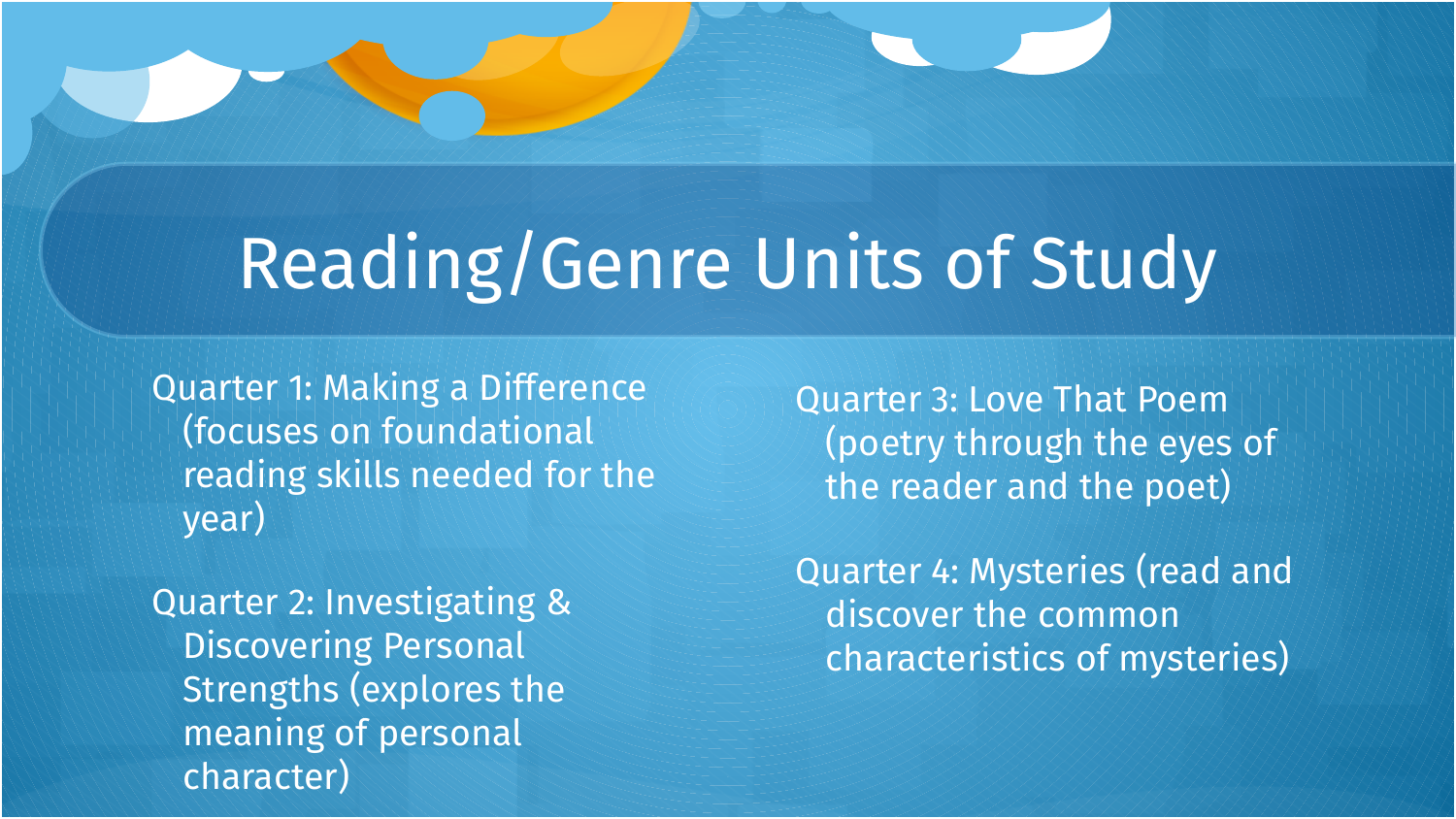

# Reading/Genre Units of Study
Quarter 1: Making a Difference (focuses on foundational reading skills needed for the year)
Quarter 2: Investigating & Discovering Personal Strengths (explores the meaning of personal character)
Quarter 3: Love That Poem (poetry through the eyes of the reader and the poet)
Quarter 4: Mysteries (read and discover the common characteristics of mysteries)